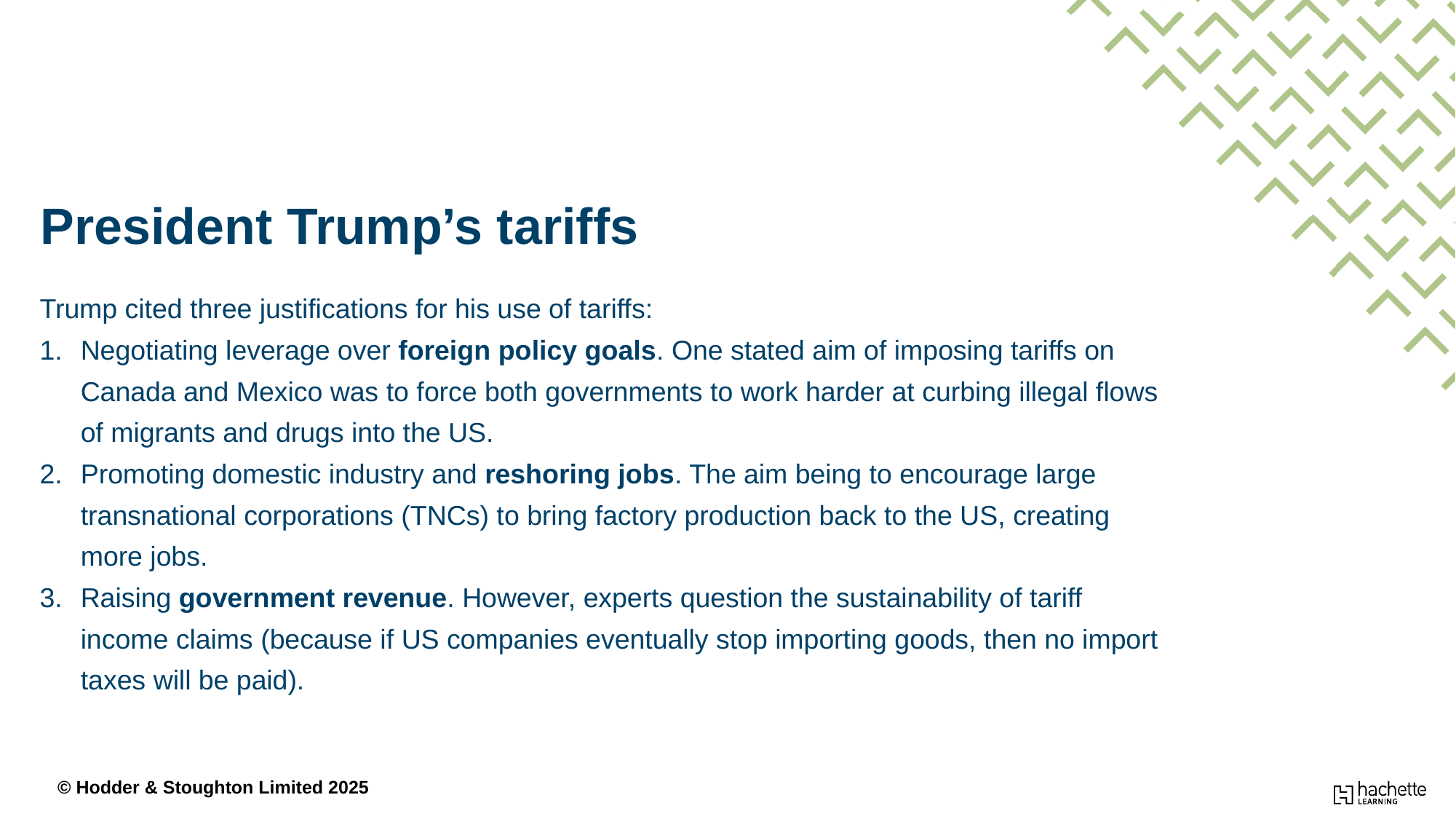

President Trump’s tariffs
Trump cited three justifications for his use of tariffs:
Negotiating leverage over foreign policy goals. One stated aim of imposing tariffs on Canada and Mexico was to force both governments to work harder at curbing illegal flows of migrants and drugs into the US.
Promoting domestic industry and reshoring jobs. The aim being to encourage large transnational corporations (TNCs) to bring factory production back to the US, creating more jobs.
Raising government revenue. However, experts question the sustainability of tariff income claims (because if US companies eventually stop importing goods, then no import taxes will be paid).

© Hodder & Stoughton Limited 2025